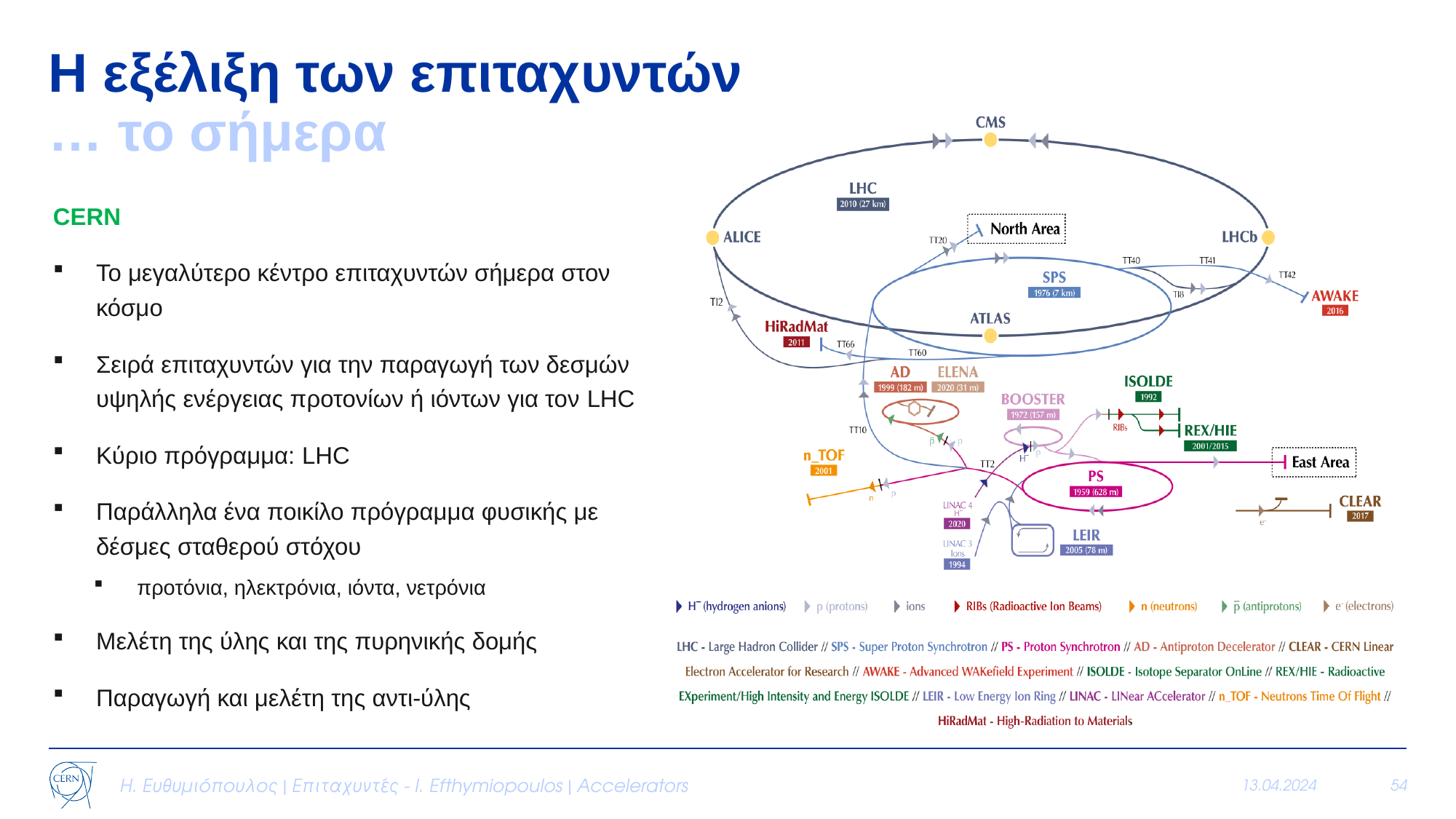

# Η εξέλιξη των επιταχυντών … το σήμερα

CERN
Το μεγαλύτερο κέντρο επιταχυντών σήμερα στον κόσμο
Σειρά επιταχυντών για την παραγωγή των δεσμών υψηλής ενέργειας προτονίων ή ιόντων για τον LHC
Κύριο πρόγραμμα: LHC
Παράλληλα ένα ποικίλο πρόγραμμα φυσικής με δέσμες σταθερού στόχου
προτόνια, ηλεκτρόνια, ιόντα, νετρόνια
Μελέτη της ύλης και της πυρηνικής δομής
Παραγωγή και μελέτη της αντι-ύλης
Η. Ευθυμιόπουλος | Επιταχυντές - Ι. Efthymiopoulos | Accelerators
13.04.2024
54